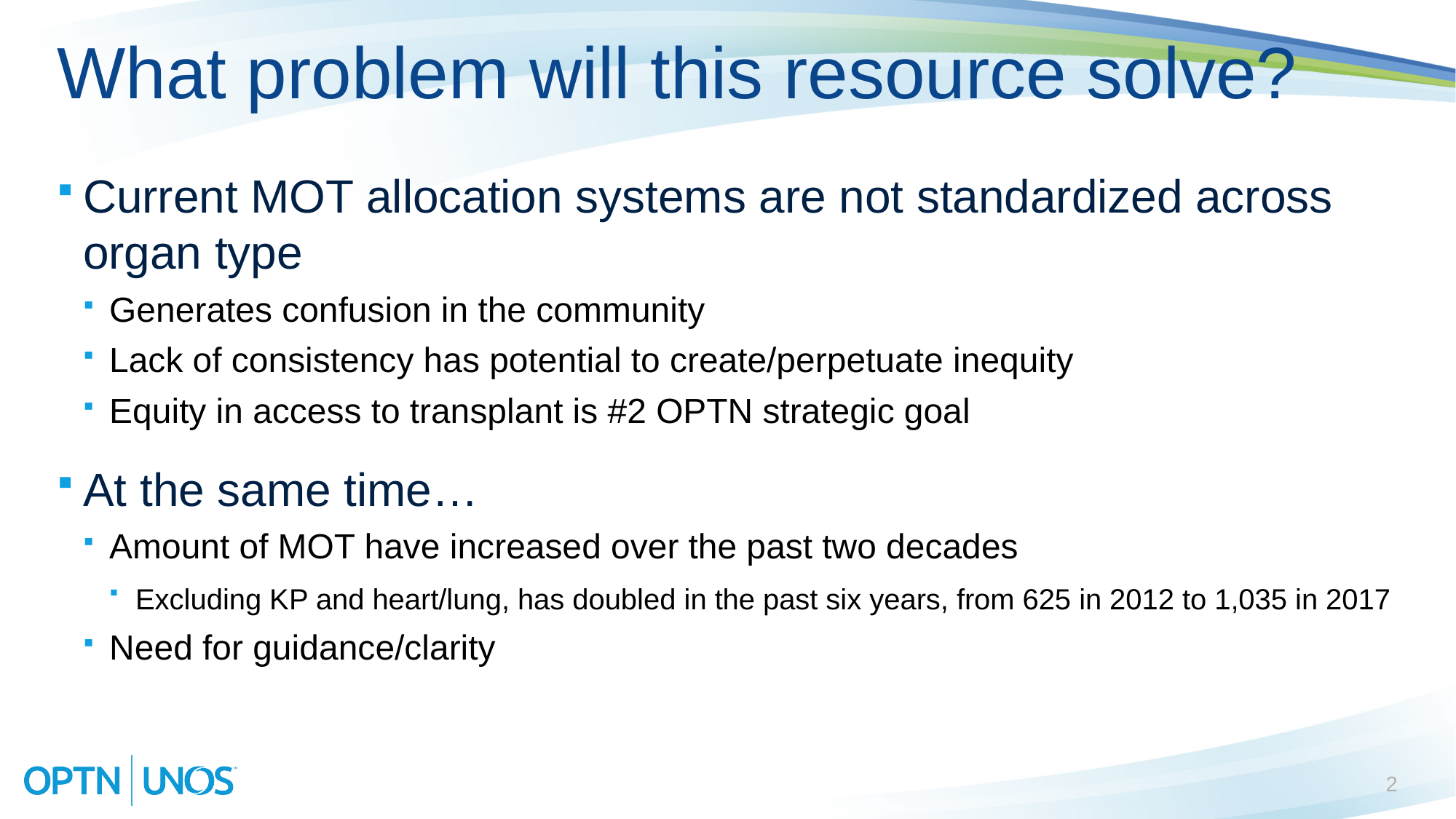

# What problem will this resource solve?
Current MOT allocation systems are not standardized across organ type
Generates confusion in the community
Lack of consistency has potential to create/perpetuate inequity
Equity in access to transplant is #2 OPTN strategic goal
At the same time…
Amount of MOT have increased over the past two decades
Excluding KP and heart/lung, has doubled in the past six years, from 625 in 2012 to 1,035 in 2017
Need for guidance/clarity

2